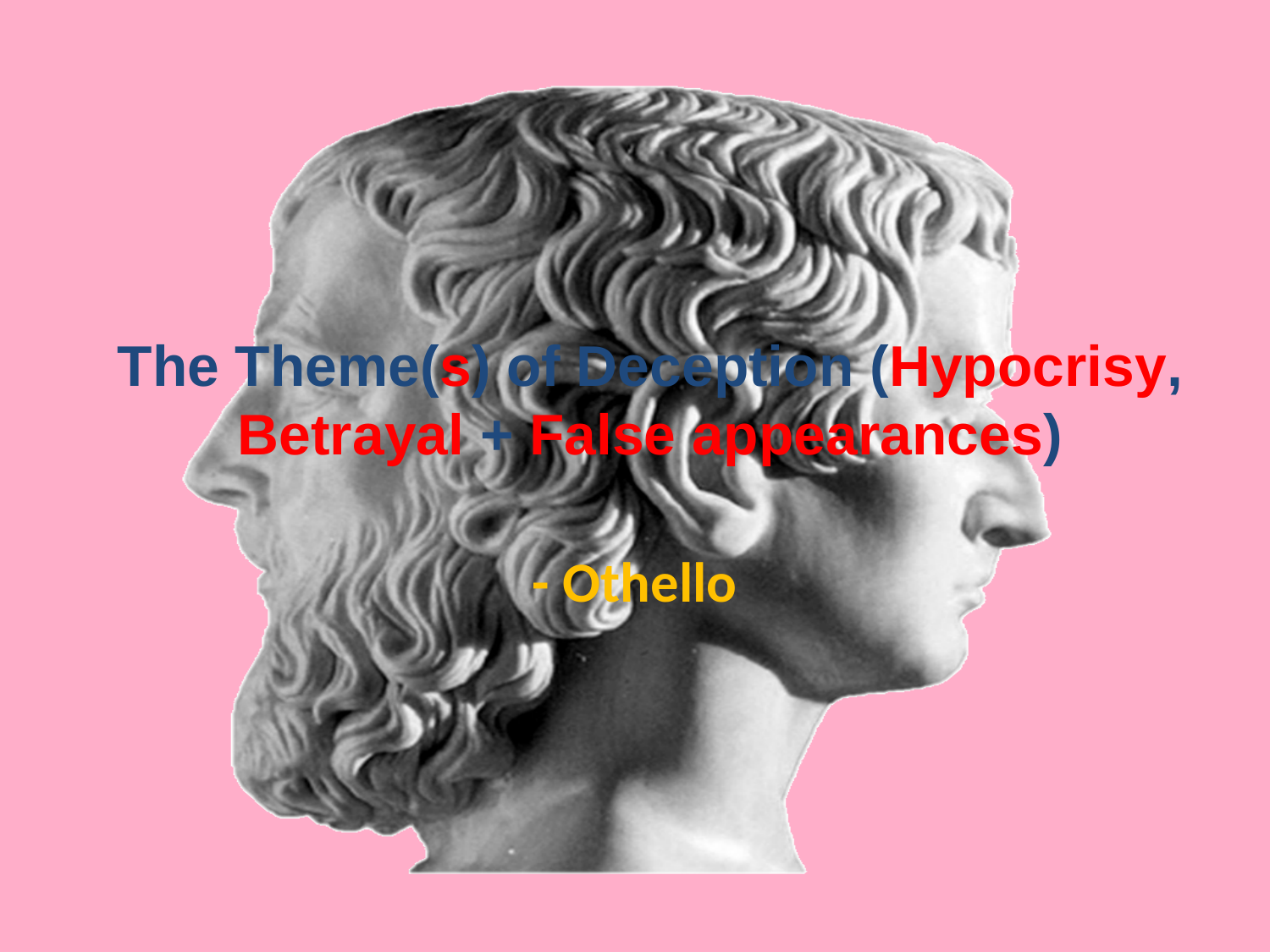

# The Theme(s) of Deception (Hypocrisy, Betrayal + False appearances)
- Othello